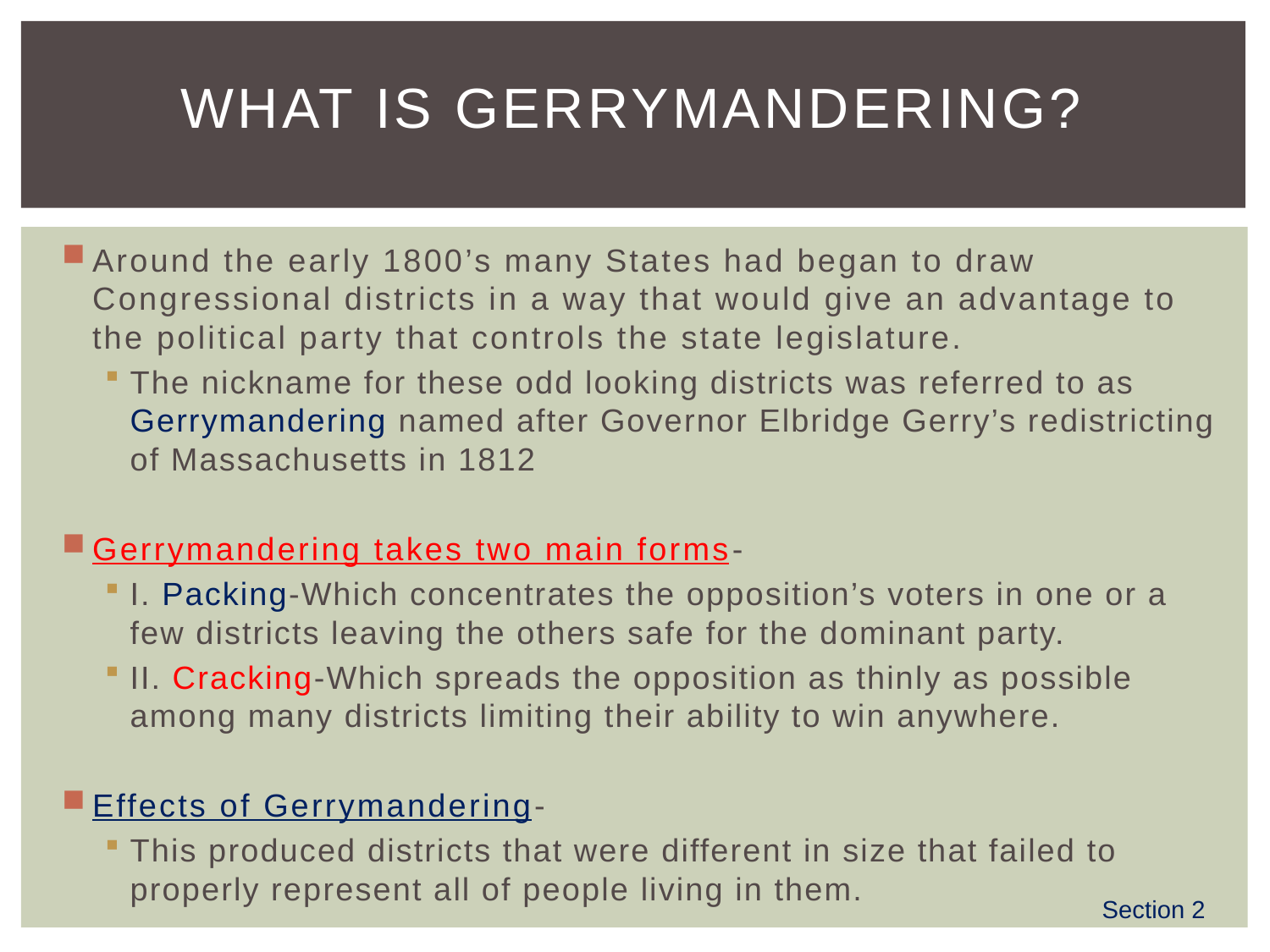

# What is Gerrymandering?
Around the early 1800’s many States had began to draw Congressional districts in a way that would give an advantage to the political party that controls the state legislature.
The nickname for these odd looking districts was referred to as Gerrymandering named after Governor Elbridge Gerry’s redistricting of Massachusetts in 1812

Gerrymandering takes two main forms-
I. Packing-Which concentrates the opposition’s voters in one or a few districts leaving the others safe for the dominant party.
II. Cracking-Which spreads the opposition as thinly as possible among many districts limiting their ability to win anywhere.

Effects of Gerrymandering-
This produced districts that were different in size that failed to properly represent all of people living in them.

Section 2